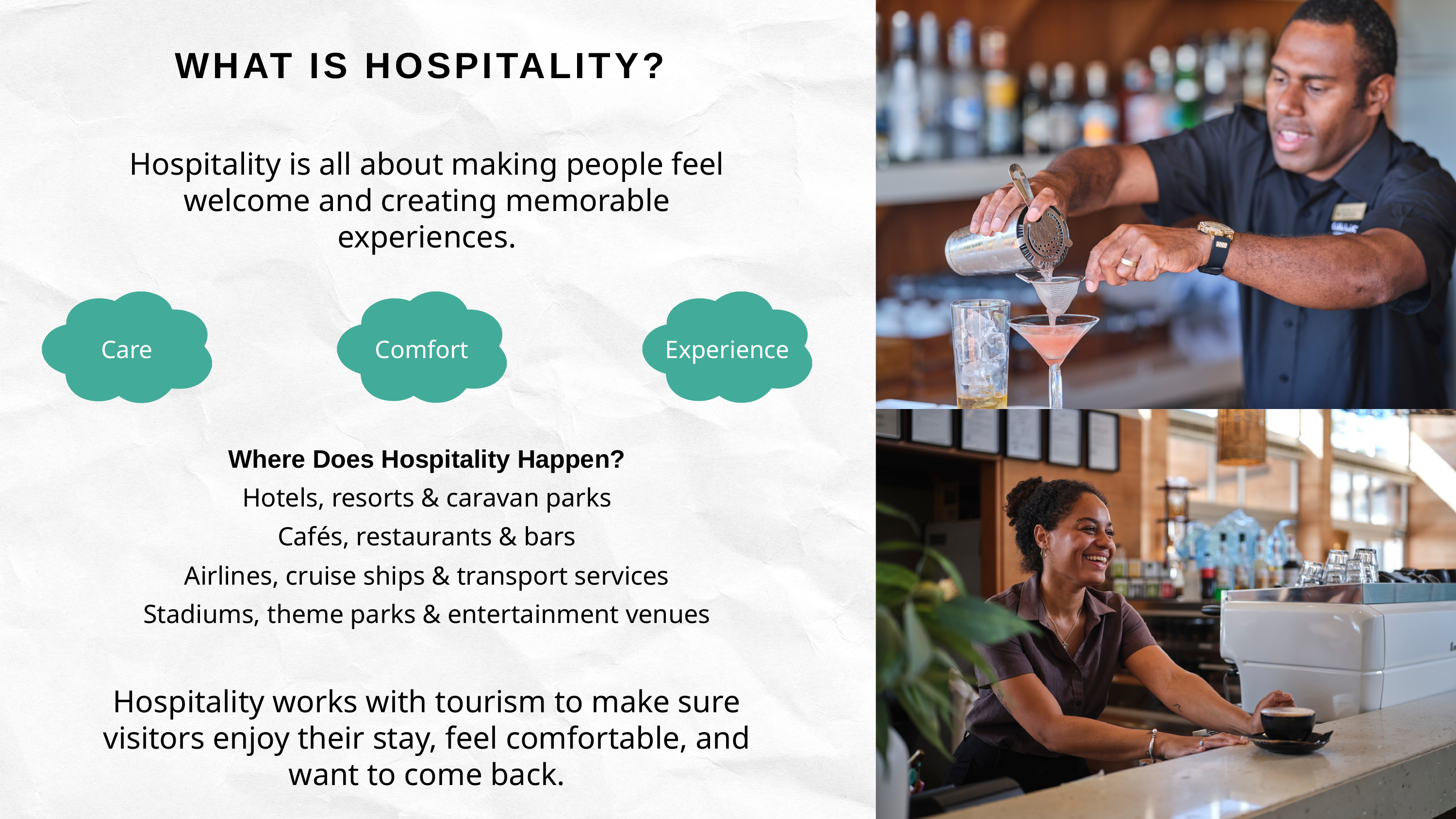

WHAT IS HOSPITALITY?
Hospitality is all about making people feel welcome and creating memorable experiences.

Care

Comfort

Experience

Where Does Hospitality Happen?
Hotels, resorts & caravan parks
Cafés, restaurants & bars
Airlines, cruise ships & transport services
Stadiums, theme parks & entertainment venues
Hospitality works with tourism to make sure visitors enjoy their stay, feel comfortable, and want to come back.